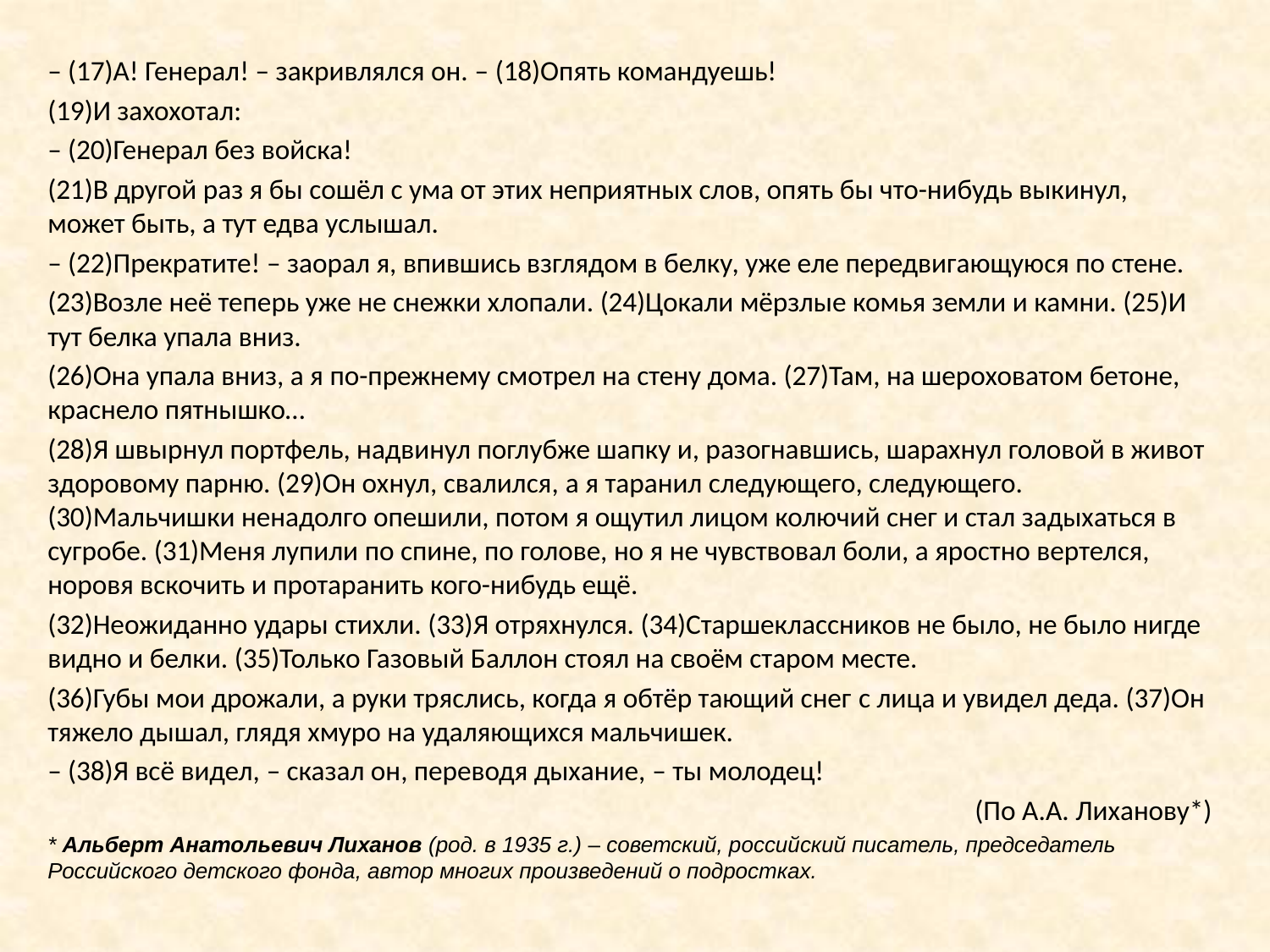

– (17)А! Генерал! – закривлялся он. – (18)Опять командуешь!
(19)И захохотал:
– (20)Генерал без войска!
(21)В другой раз я бы сошёл с ума от этих неприятных слов, опять бы что-нибудь выкинул, может быть, а тут едва услышал.
– (22)Прекратите! – заорал я, впившись взглядом в белку, уже еле передвигающуюся по стене.
(23)Возле неё теперь уже не снежки хлопали. (24)Цокали мёрзлые комья земли и камни. (25)И тут белка упала вниз.
(26)Она упала вниз, а я по-прежнему смотрел на стену дома. (27)Там, на шероховатом бетоне, краснело пятнышко…
(28)Я швырнул портфель, надвинул поглубже шапку и, разогнавшись, шарахнул головой в живот здоровому парню. (29)Он охнул, свалился, а я таранил следующего, следующего. (30)Мальчишки ненадолго опешили, потом я ощутил лицом колючий снег и стал задыхаться в сугробе. (31)Меня лупили по спине, по голове, но я не чувствовал боли, а яростно вертелся, норовя вскочить и протаранить кого-нибудь ещё.
(32)Неожиданно удары стихли. (33)Я отряхнулся. (34)Старшеклассников не было, не было нигде видно и белки. (35)Только Газовый Баллон стоял на своём старом месте.
(36)Губы мои дрожали, а руки тряслись, когда я обтёр тающий снег с лица и увидел деда. (37)Он тяжело дышал, глядя хмуро на удаляющихся мальчишек.
– (38)Я всё видел, – сказал он, переводя дыхание, – ты молодец!
(По А.А. Лиханову*)
* Альберт Анатольевич Лиханов (род. в 1935 г.) – советский, российский писатель, председатель Российского детского фонда, автор многих произведений о подростках.